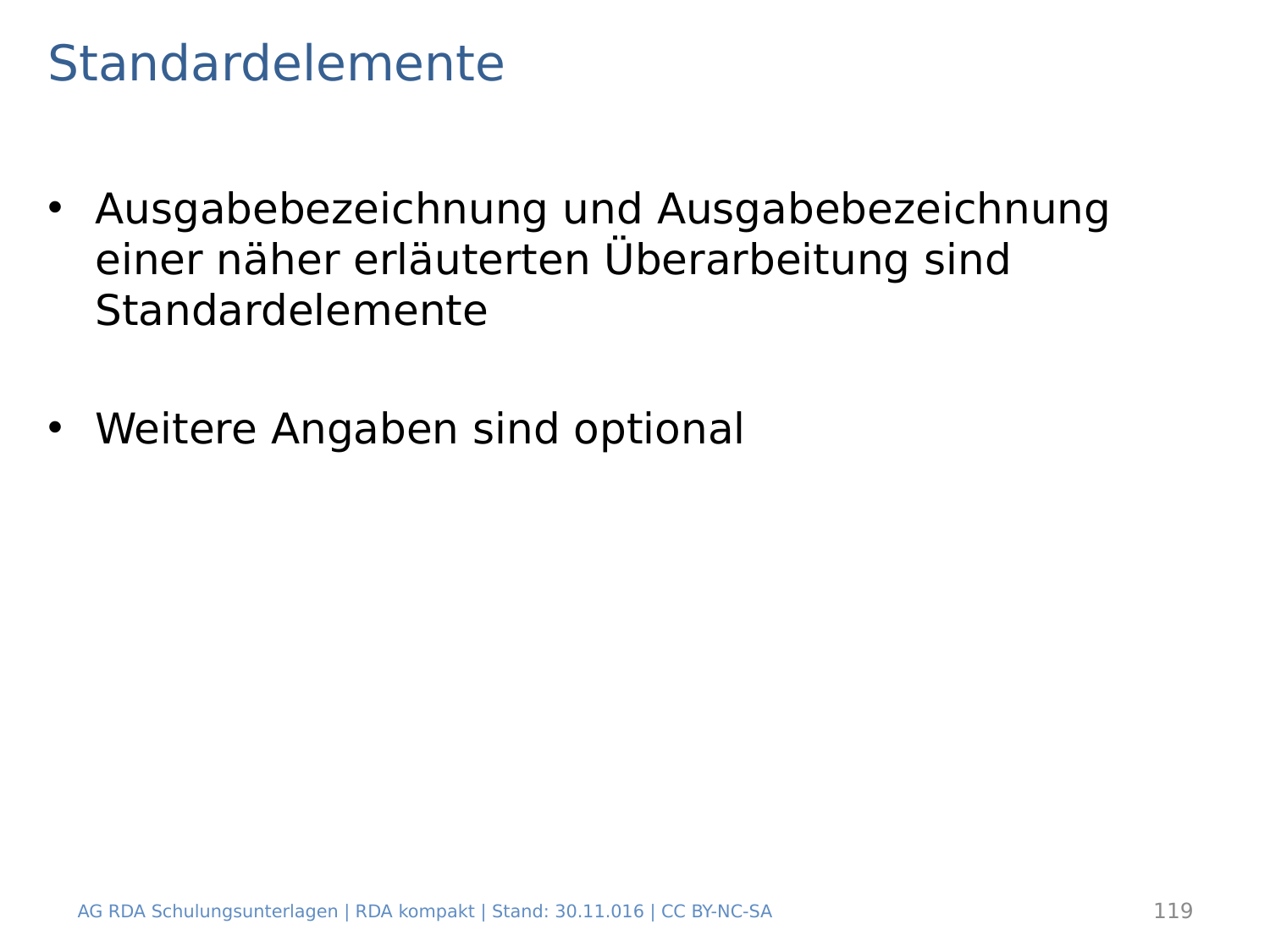

# Standardelemente

Ausgabebezeichnung und Ausgabebezeichnung einer näher erläuterten Überarbeitung sind Standardelemente

Weitere Angaben sind optional
AG RDA Schulungsunterlagen | RDA kompakt | Stand: 30.11.016 | CC BY-NC-SA
119